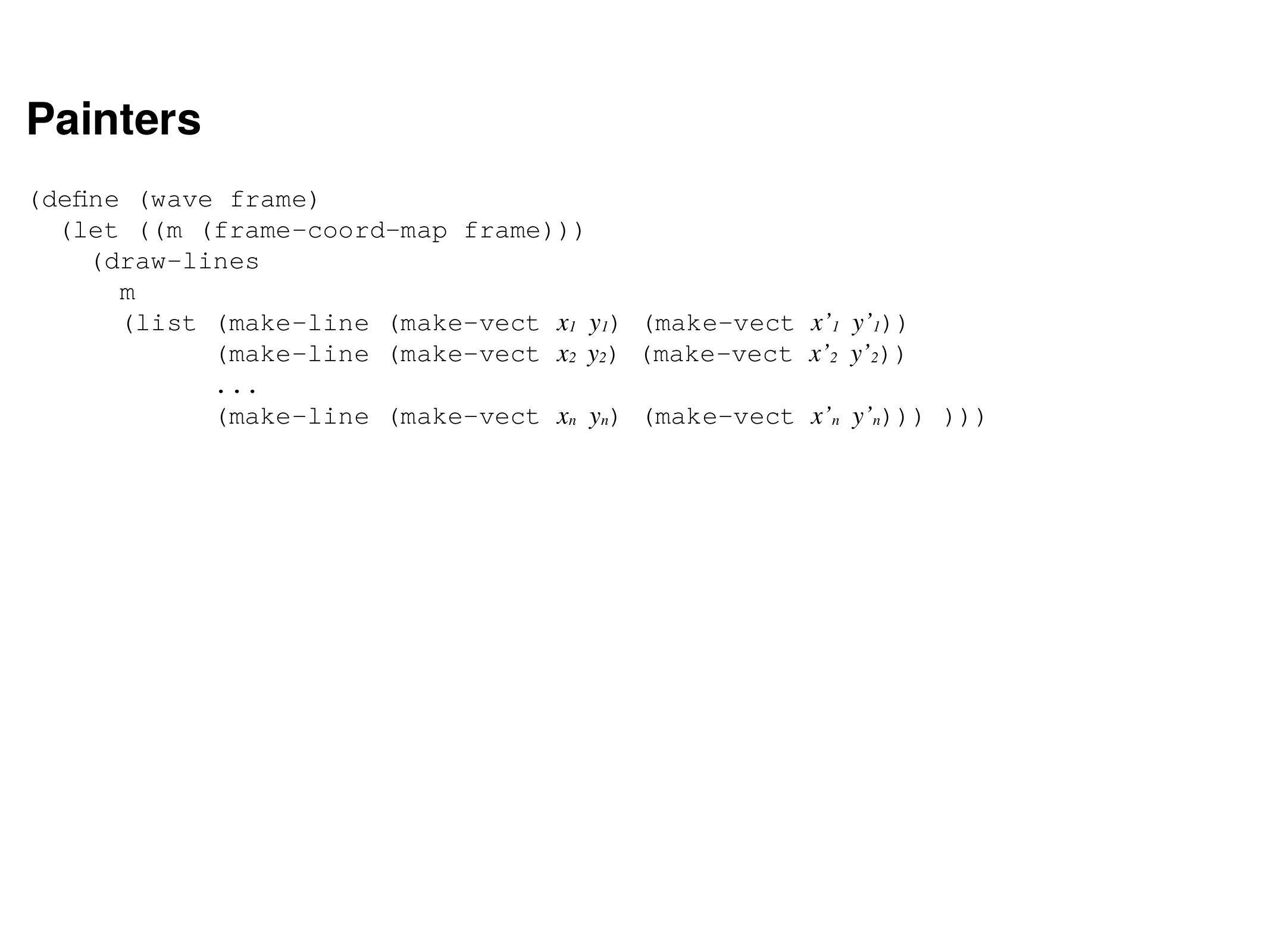

Painters

(define (wave frame)
  (let ((m (frame-coord-map frame)))
    (draw-lines
      m
      (list (make-line (make-vect x1  y1) (make-vect x’1  y’1))
            (make-line (make-vect x2   y2) (make-vect x’2  y’2))
            ...
            (make-line (make-vect xn  yn) (make-vect x’n  y’n))) )))